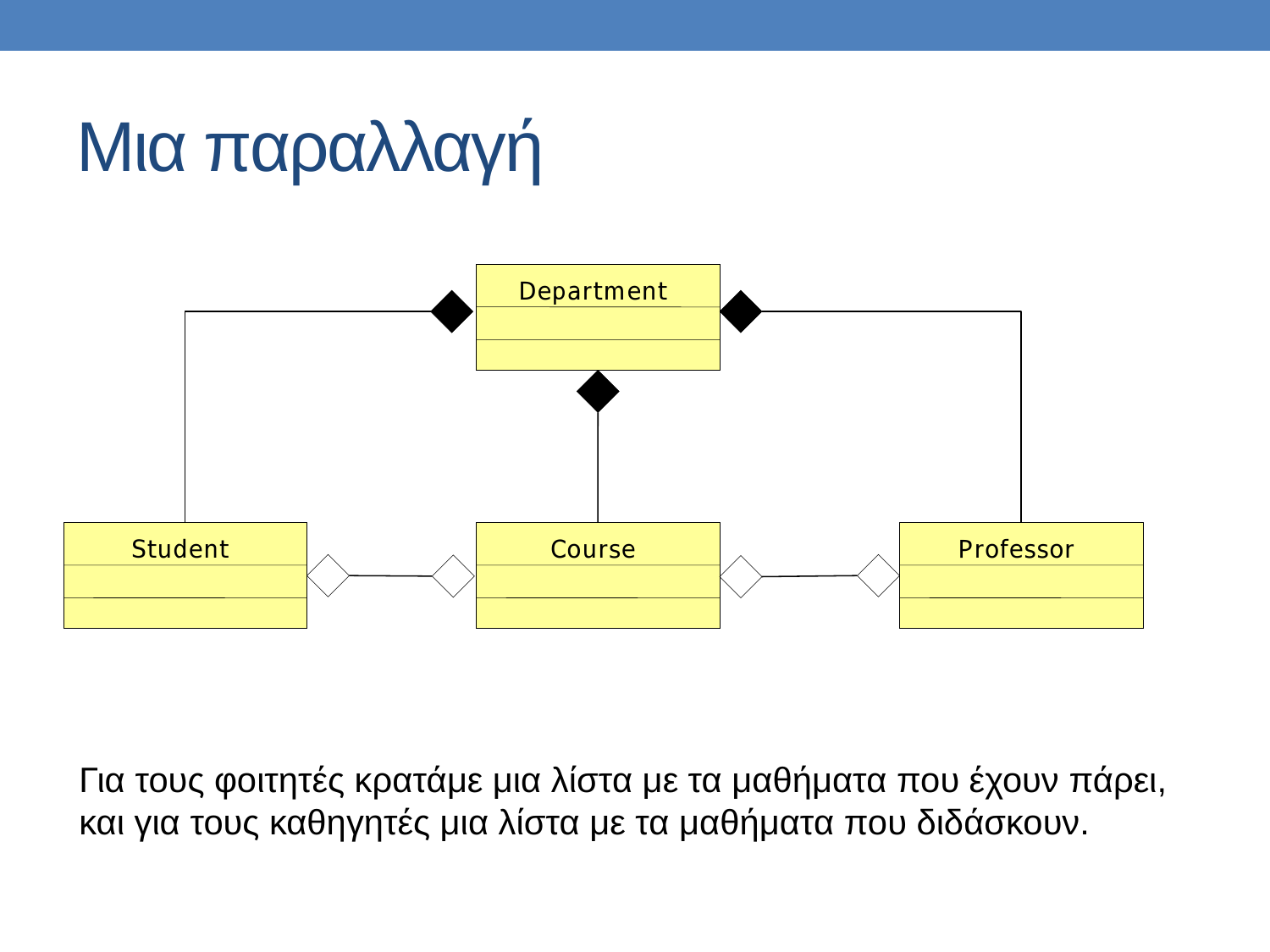

# Μια παραλλαγή

Department

Student

Course

Professor

Για τους φοιτητές κρατάμε μια λίστα με τα μαθήματα που έχουν πάρει,
και για τους καθηγητές μια λίστα με τα μαθήματα που διδάσκουν.